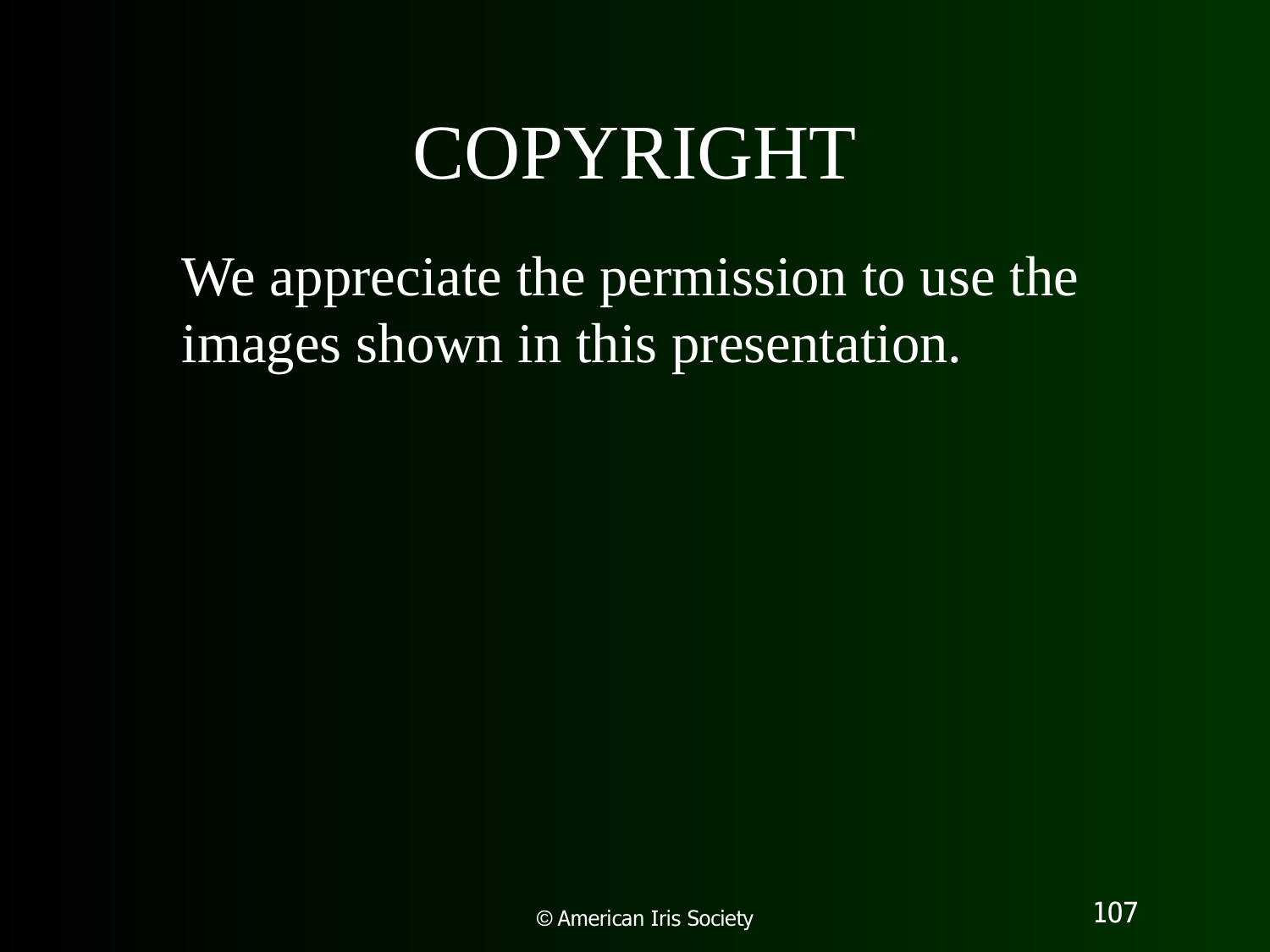

COPYRIGHT
We appreciate the permission to use the images shown in this presentation.

107
© American Iris Society